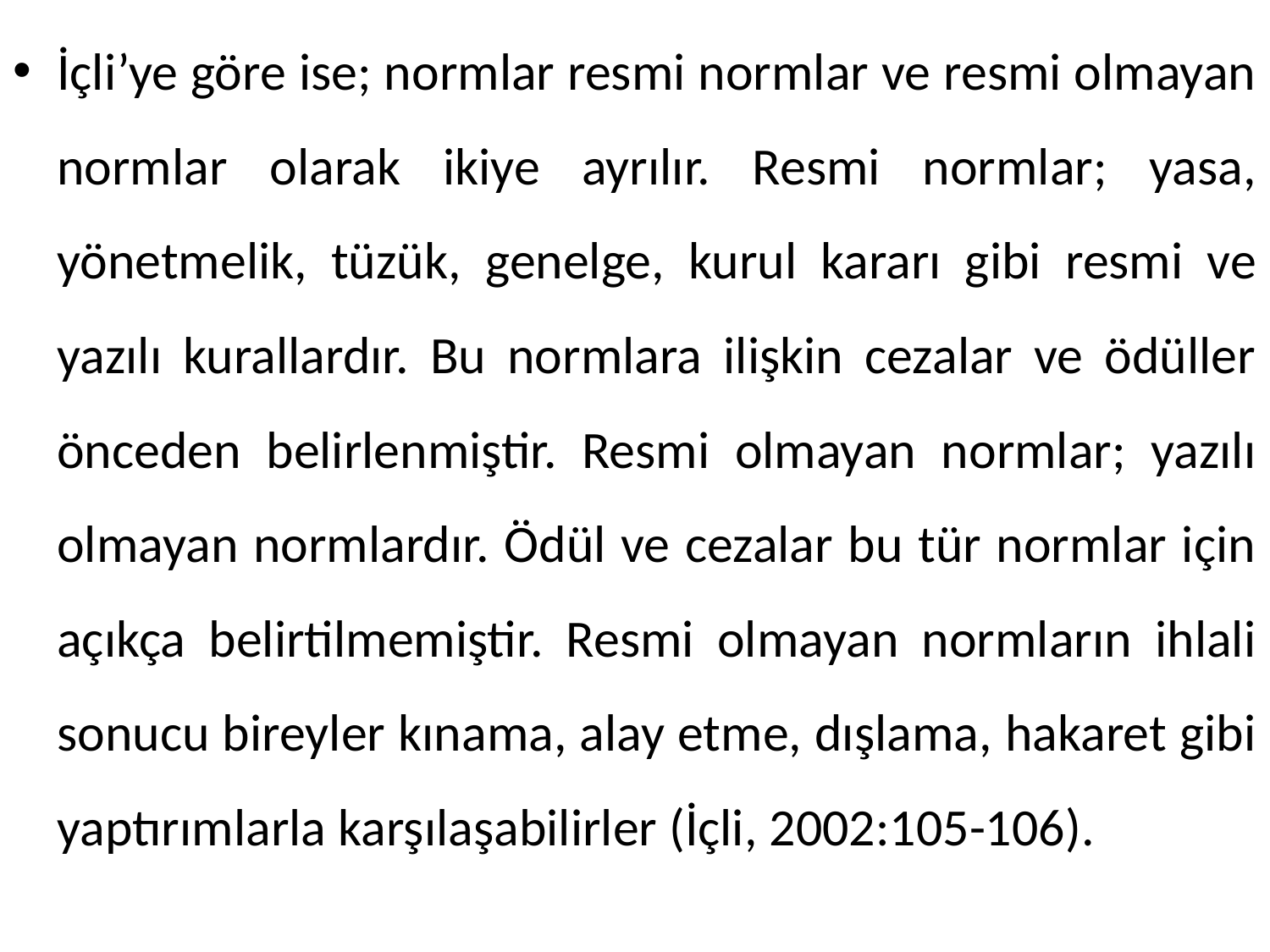

İçli’ye göre ise; normlar resmi normlar ve resmi olmayan normlar olarak ikiye ayrılır. Resmi normlar; yasa, yönetmelik, tüzük, genelge, kurul kararı gibi resmi ve yazılı kurallardır. Bu normlara ilişkin cezalar ve ödüller önceden belirlenmiştir. Resmi olmayan normlar; yazılı olmayan normlardır. Ödül ve cezalar bu tür normlar için açıkça belirtilmemiştir. Resmi olmayan normların ihlali sonucu bireyler kınama, alay etme, dışlama, hakaret gibi yaptırımlarla karşılaşabilirler (İçli, 2002:105-106).